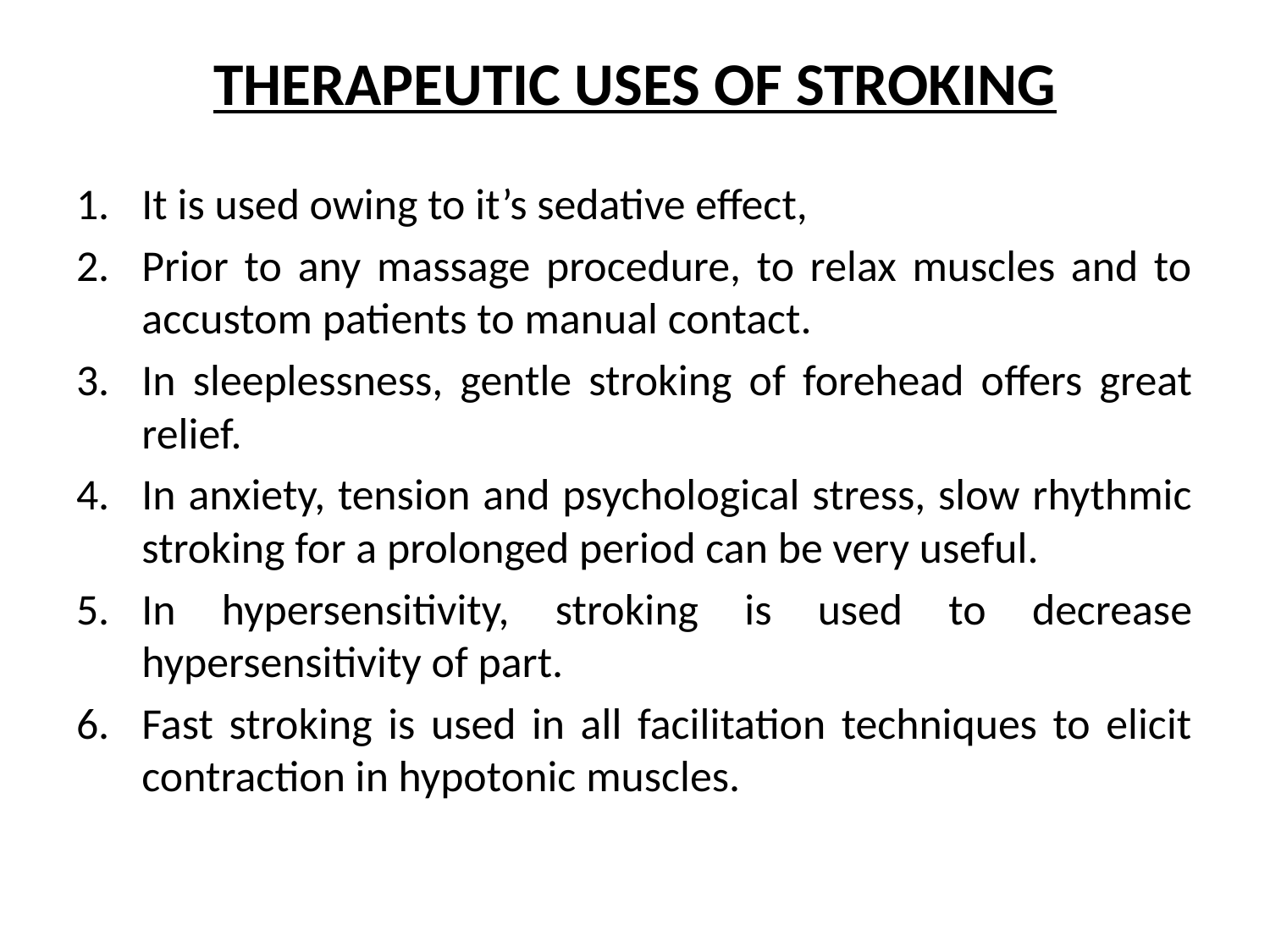

# THERAPEUTIC USES OF STROKING
It is used owing to it’s sedative effect,
Prior to any massage procedure, to relax muscles and to accustom patients to manual contact.
In sleeplessness, gentle stroking of forehead offers great relief.
In anxiety, tension and psychological stress, slow rhythmic stroking for a prolonged period can be very useful.
In hypersensitivity, stroking is used to decrease hypersensitivity of part.
Fast stroking is used in all facilitation techniques to elicit contraction in hypotonic muscles.